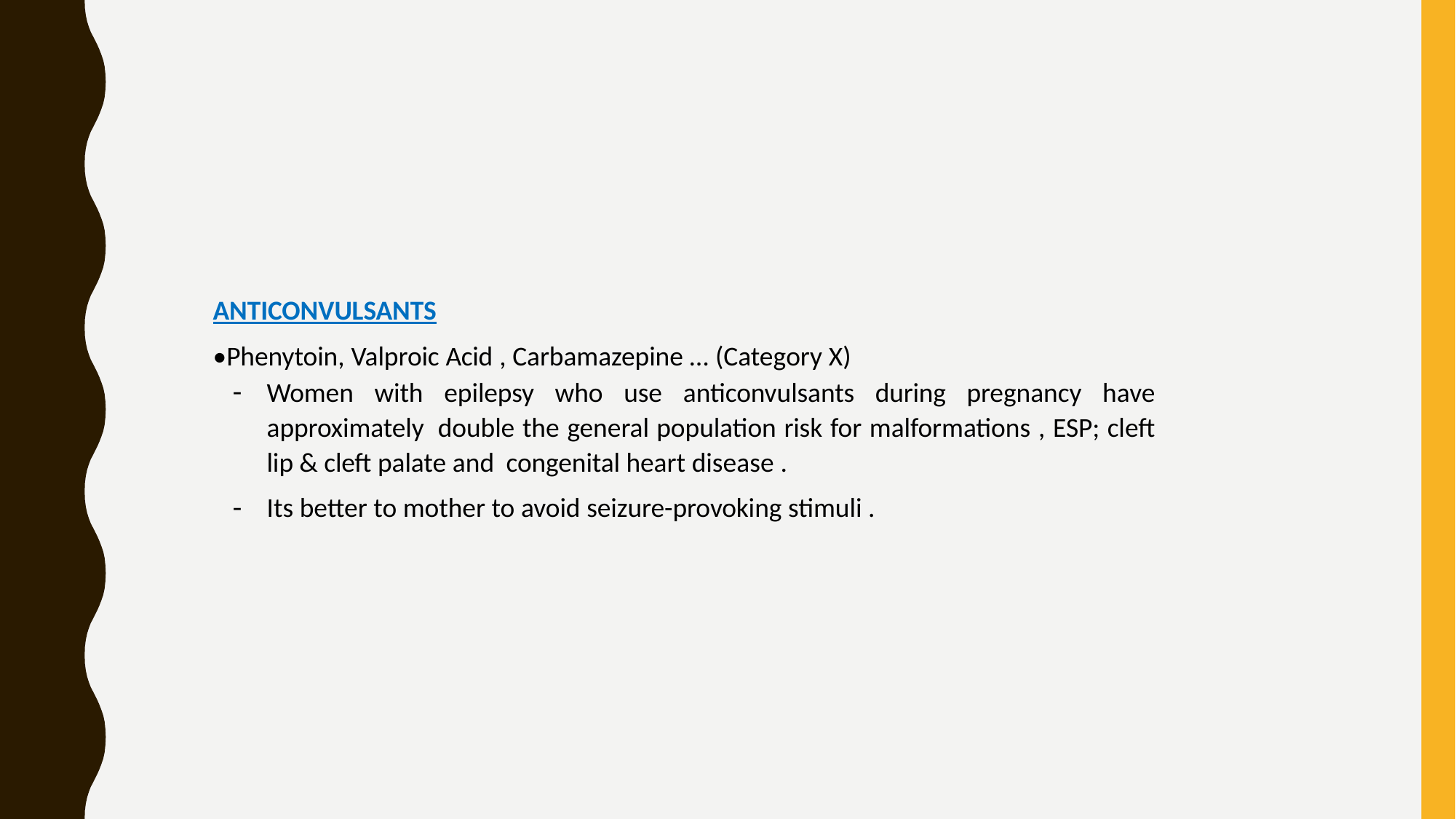

ANTICONVULSANTS
•Phenytoin, Valproic Acid , Carbamazepine … (Category X)
Women with epilepsy who use anticonvulsants during pregnancy have approximately double the general population risk for malformations , ESP; cleft lip & cleft palate and congenital heart disease .
Its better to mother to avoid seizure-provoking stimuli .